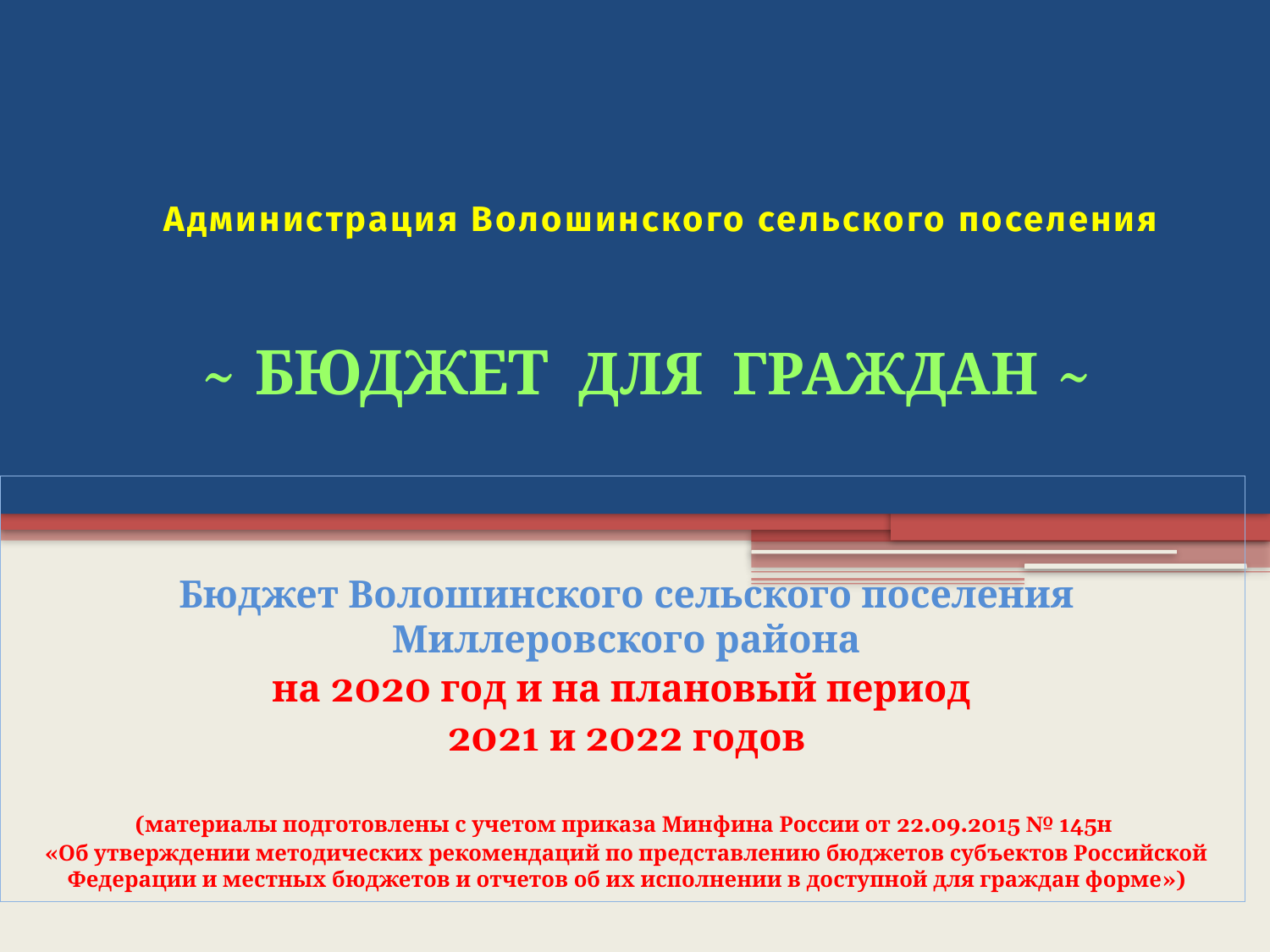

# Администрация Волошинского сельского поселения
~ БЮДЖЕТ  ДЛЯ  ГРАЖДАН ~

Бюджет Волошинского сельского поселения Миллеровского района
на 2020 год и на плановый период
2021 и 2022 годов

(материалы подготовлены с учетом приказа Минфина России от 22.09.2015 № 145н
«Об утверждении методических рекомендаций по представлению бюджетов субъектов Российской Федерации и местных бюджетов и отчетов об их исполнении в доступной для граждан форме»)